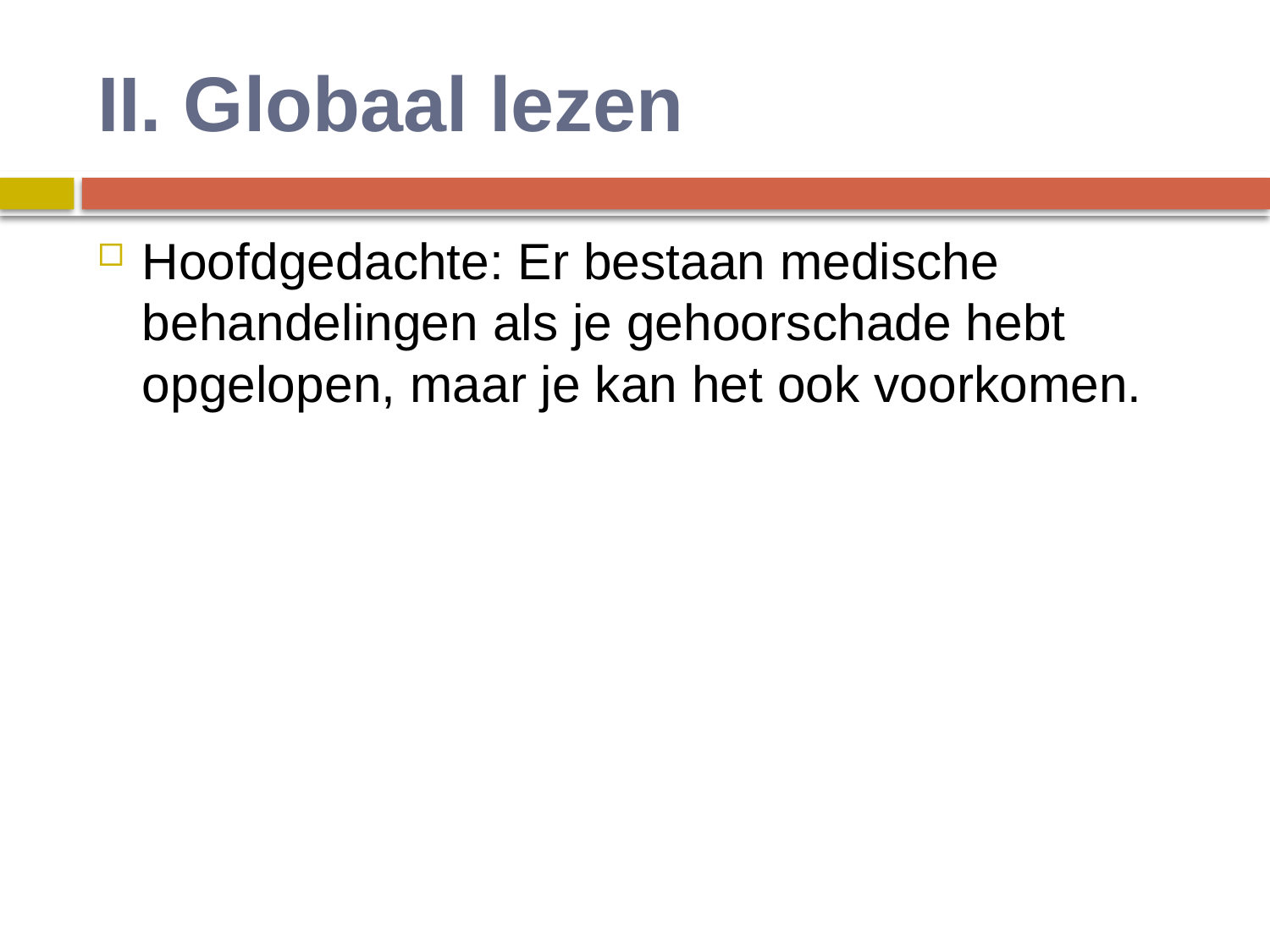

# II. Globaal lezen
Hoofdgedachte: Er bestaan medische behandelingen als je gehoorschade hebt opgelopen, maar je kan het ook voorkomen.